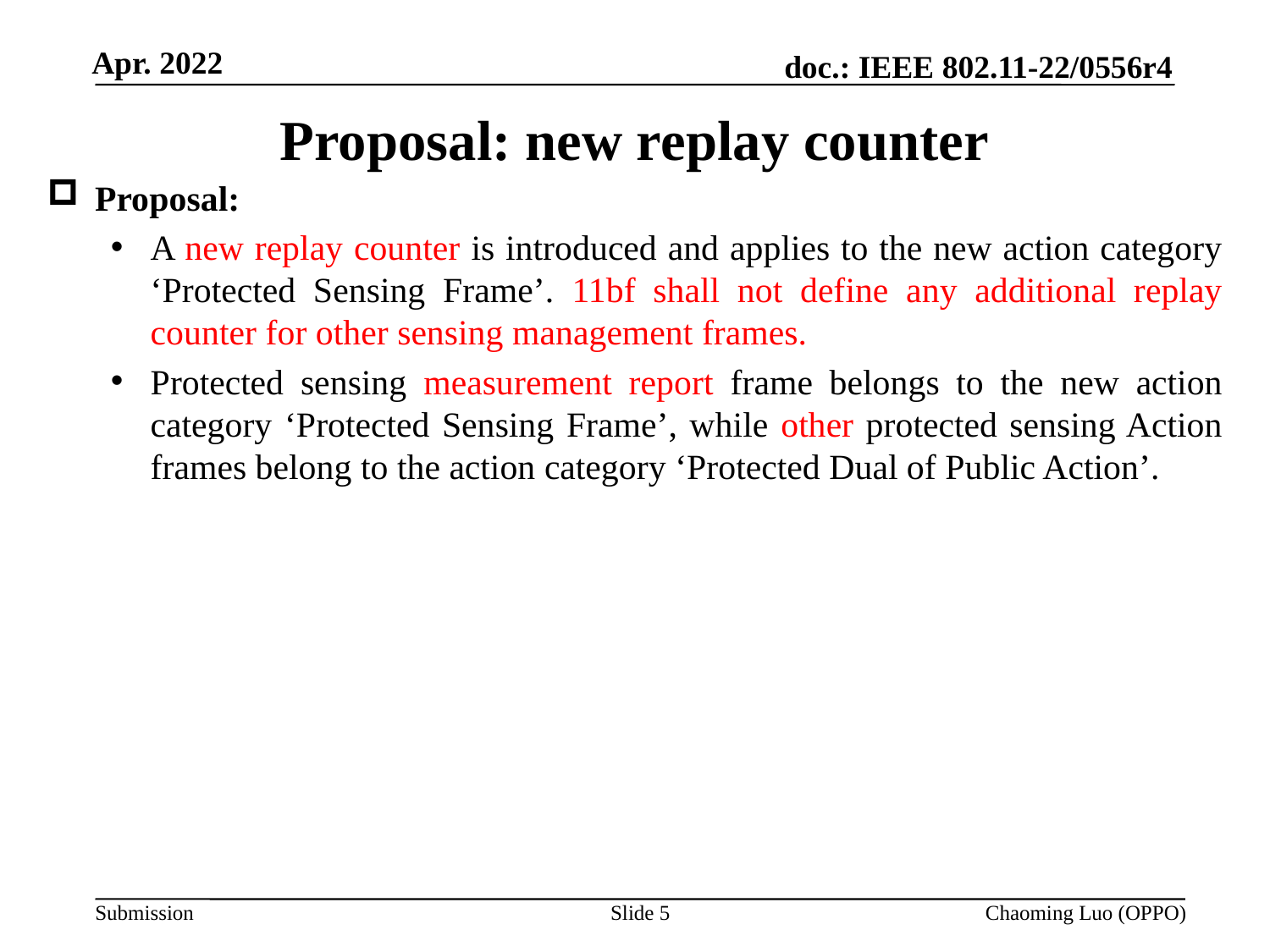

# Proposal: new replay counter
Proposal:
A new replay counter is introduced and applies to the new action category ‘Protected Sensing Frame’. 11bf shall not define any additional replay counter for other sensing management frames.
Protected sensing measurement report frame belongs to the new action category ‘Protected Sensing Frame’, while other protected sensing Action frames belong to the action category ‘Protected Dual of Public Action’.
Slide 5
Chaoming Luo (OPPO)